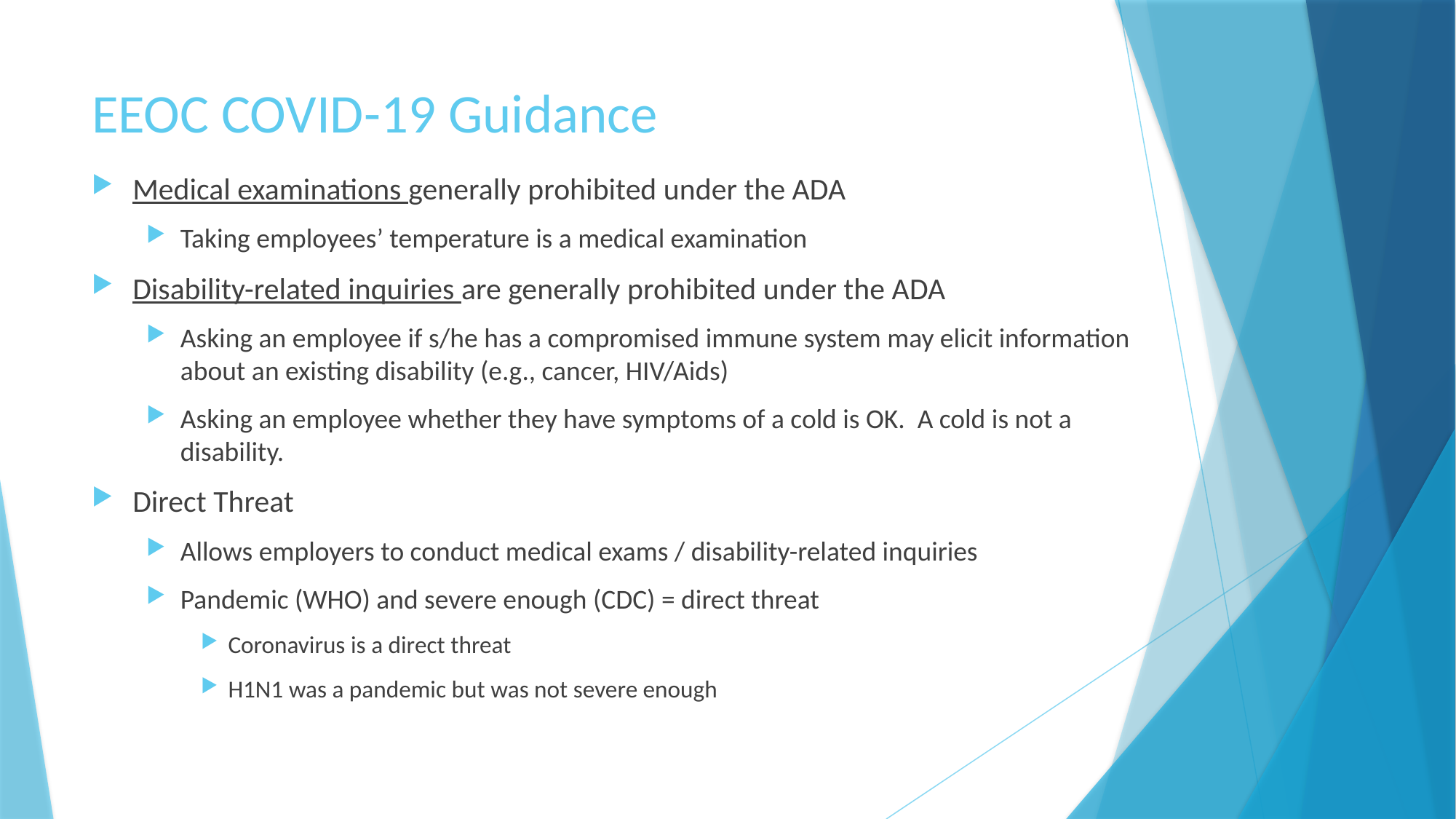

# EEOC COVID-19 Guidance
Medical examinations generally prohibited under the ADA
Taking employees’ temperature is a medical examination
Disability-related inquiries are generally prohibited under the ADA
Asking an employee if s/he has a compromised immune system may elicit information about an existing disability (e.g., cancer, HIV/Aids)
Asking an employee whether they have symptoms of a cold is OK.  A cold is not a disability.
Direct Threat
Allows employers to conduct medical exams / disability-related inquiries
Pandemic (WHO) and severe enough (CDC) = direct threat
Coronavirus is a direct threat
H1N1 was a pandemic but was not severe enough